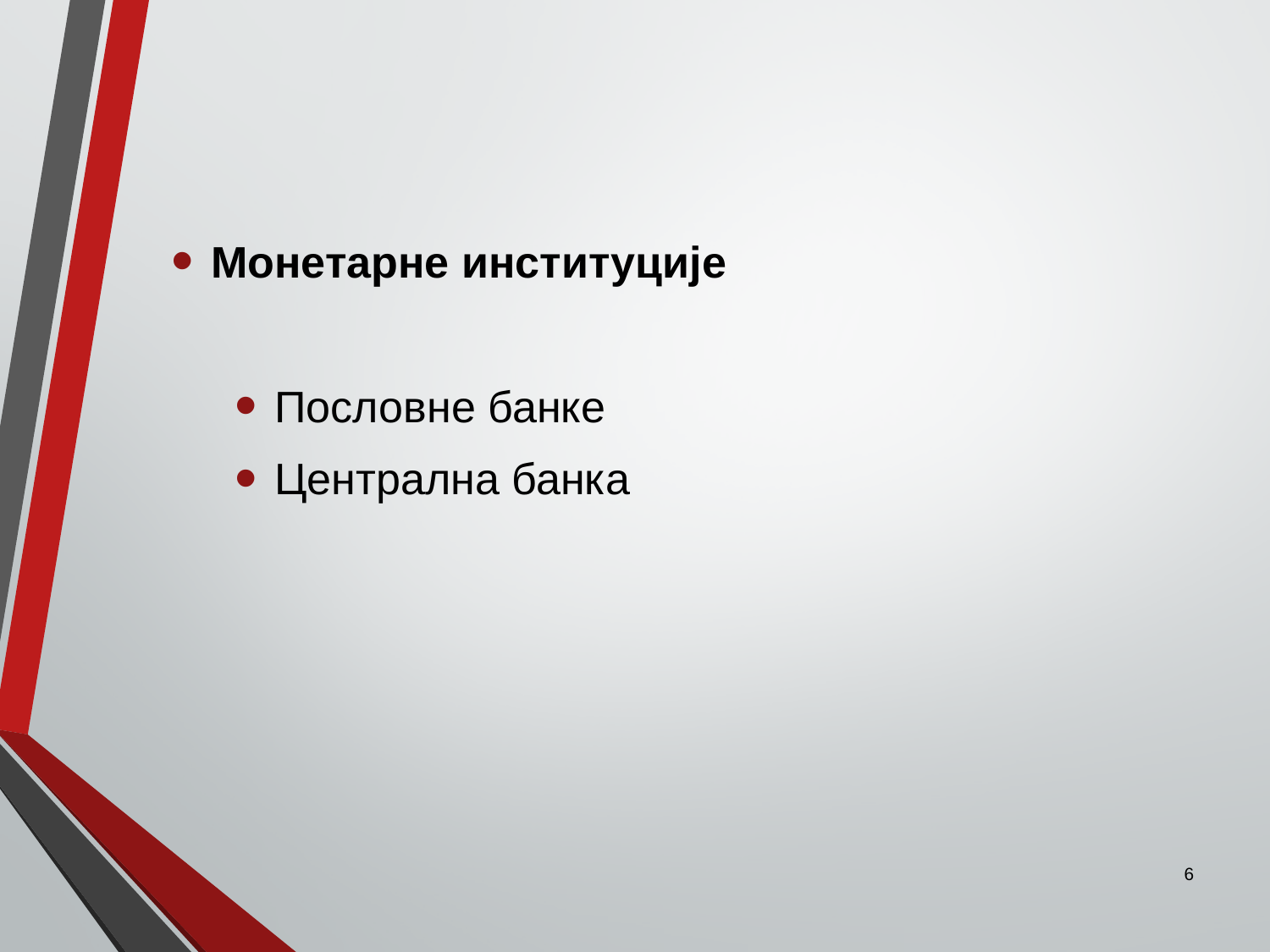

Монетарне институције

Пословне банке
Централна банка
6